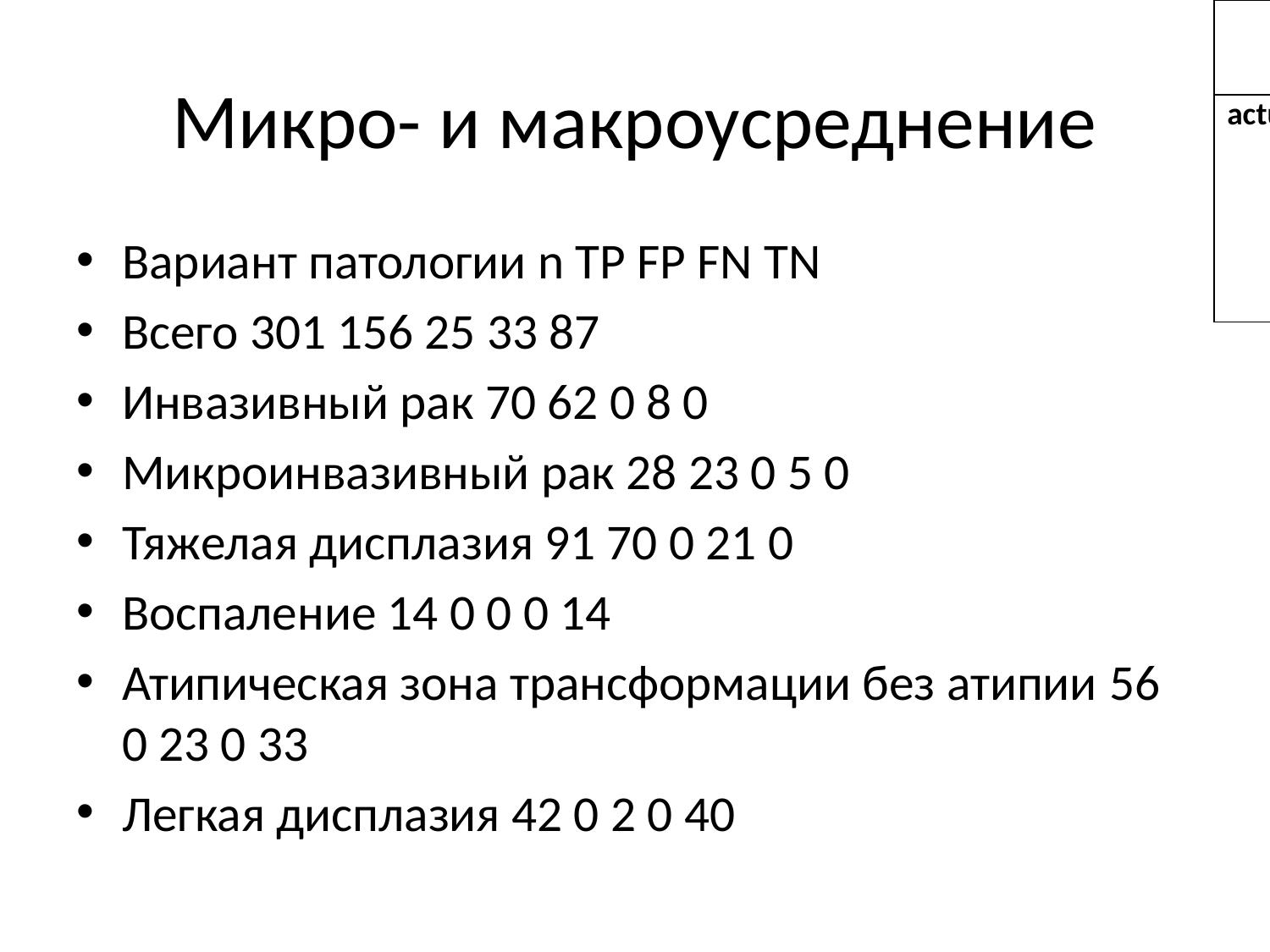

|  |  | predicted |  |  |
| --- | --- | --- | --- | --- |
|  |  | P | N | Δ |
| actual | P | TP | FN | a |
|  | N | FP | TN | b |
# Микро- и макроусреднение
Вариант патологии n TP FP FN TN
Всего 301 156 25 33 87
Инвазивный рак 70 62 0 8 0
Микроинвазивный рак 28 23 0 5 0
Тяжелая дисплазия 91 70 0 21 0
Воспаление 14 0 0 0 14
Атипическая зона трансформации без атипии 56 0 23 0 33
Легкая дисплазия 42 0 2 0 40